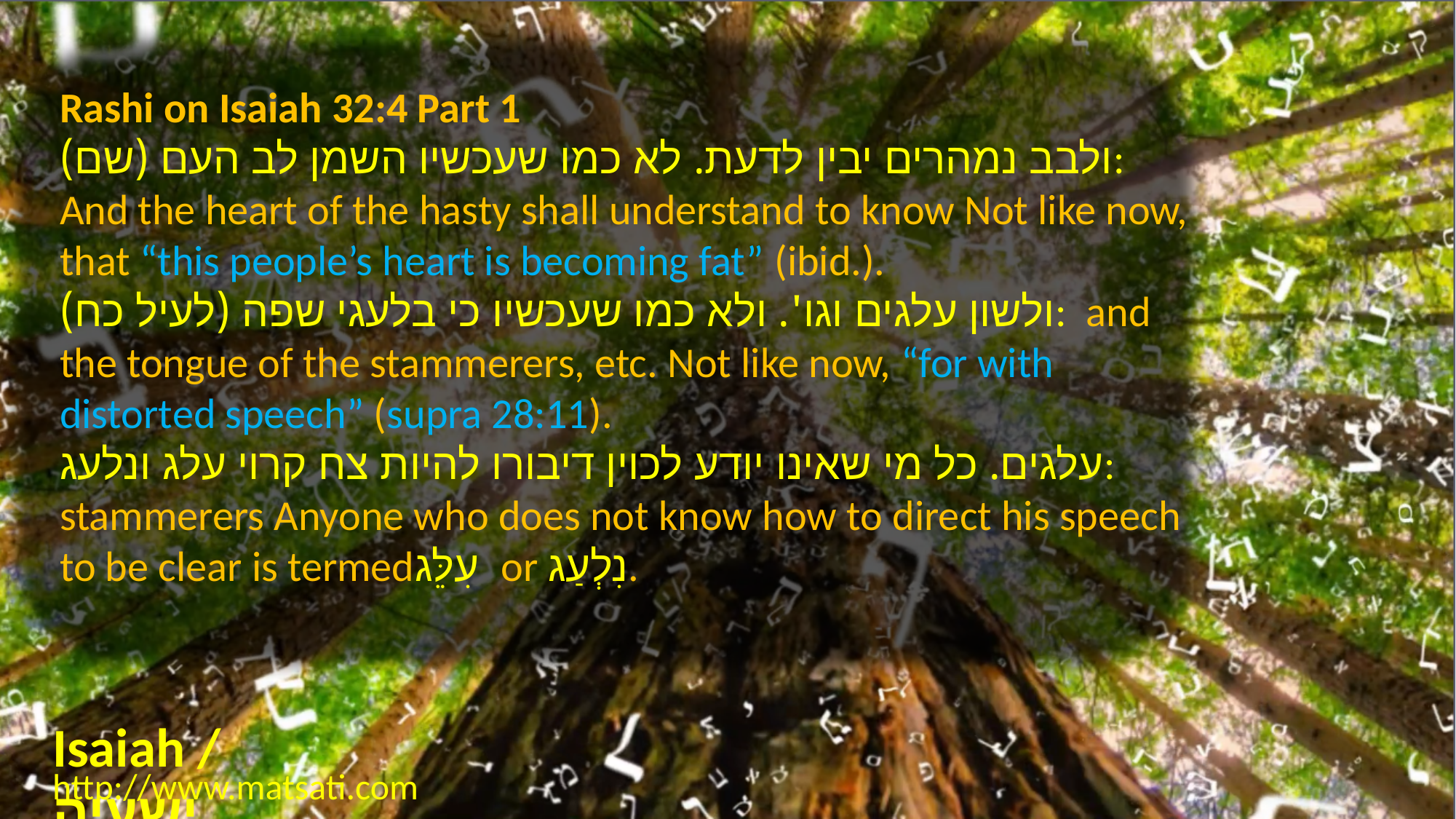

Rashi on Isaiah 32:4 Part 1
ולבב נמהרים יבין לדעת. לא כמו שעכשיו השמן לב העם (שם):  And the heart of the hasty shall understand to know Not like now, that “this people’s heart is becoming fat” (ibid.).
ולשון עלגים וגו'. ולא כמו שעכשיו כי בלעגי שפה (לעיל כח):  and the tongue of the stammerers, etc. Not like now, “for with distorted speech” (supra 28:11).
עלגים. כל מי שאינו יודע לכוין דיבורו להיות צח קרוי עלג ונלעג: stammerers Anyone who does not know how to direct his speech to be clear is termedעִלֵּג  or נִלְעַג.
Isaiah / ישעיה
http://www.matsati.com